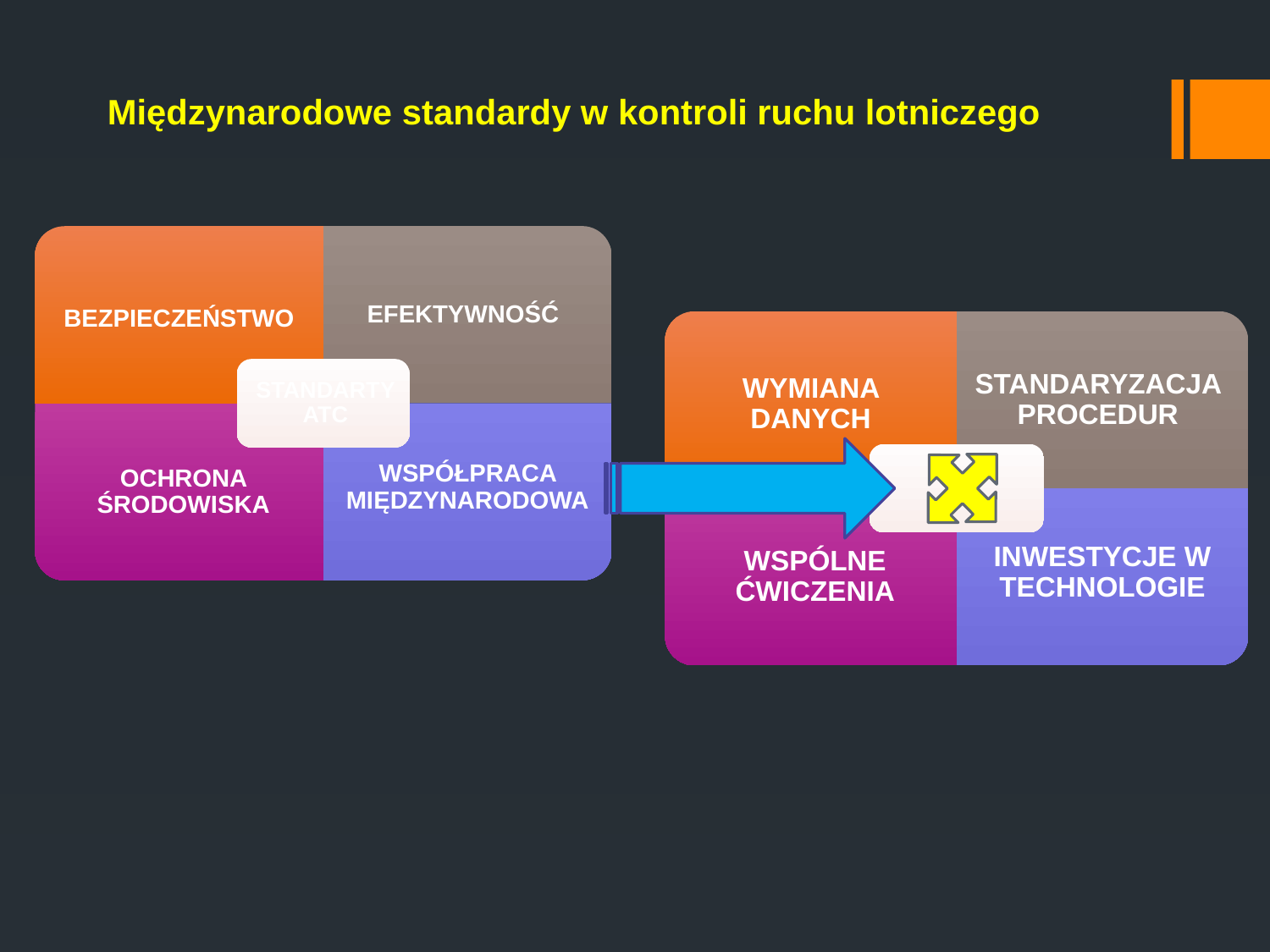

Międzynarodowe‍ standardy w kontroli ruchu lotniczego

BEZPIECZEŃSTWO
EFEKTYWNOŚĆ
OCHRONA ŚRODOWISKA
WSPÓŁPRACA MIĘDZYNARODOWA
STANDARTY ATC
WYMIANA DANYCH
STANDARYZACJA PROCEDUR
WSPÓLNE ĆWICZENIA
INWESTYCJE W TECHNOLOGIE